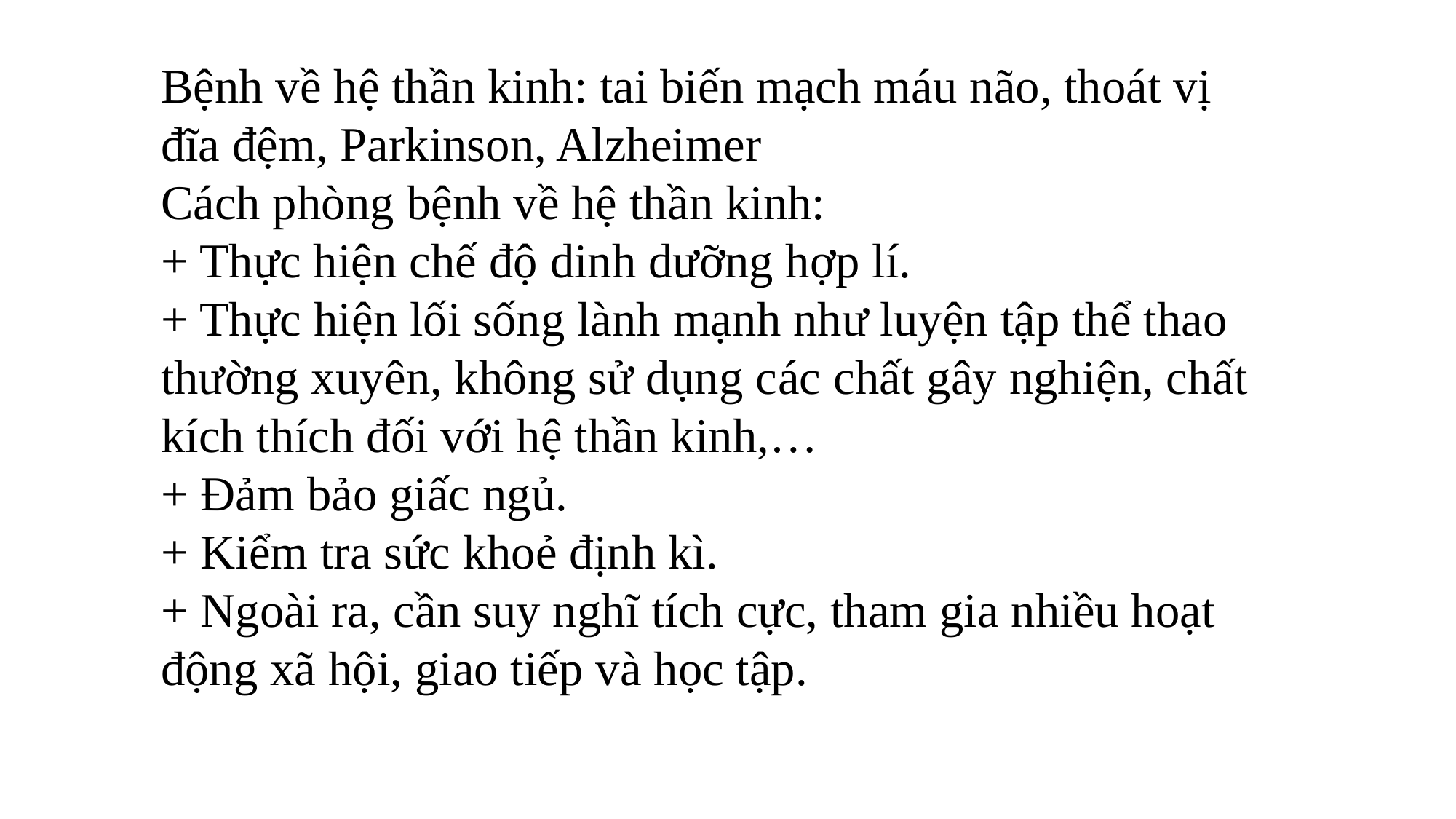

Bệnh về hệ thần kinh: tai biến mạch máu não, thoát vị đĩa đệm, Parkinson, Alzheimer
Cách phòng bệnh về hệ thần kinh:
+ Thực hiện chế độ dinh dưỡng hợp lí.
+ Thực hiện lối sống lành mạnh như luyện tập thể thao thường xuyên, không sử dụng các chất gây nghiện, chất kích thích đối với hệ thần kinh,…
+ Đảm bảo giấc ngủ.
+ Kiểm tra sức khoẻ định kì.
+ Ngoài ra, cần suy nghĩ tích cực, tham gia nhiều hoạt động xã hội, giao tiếp và học tập.